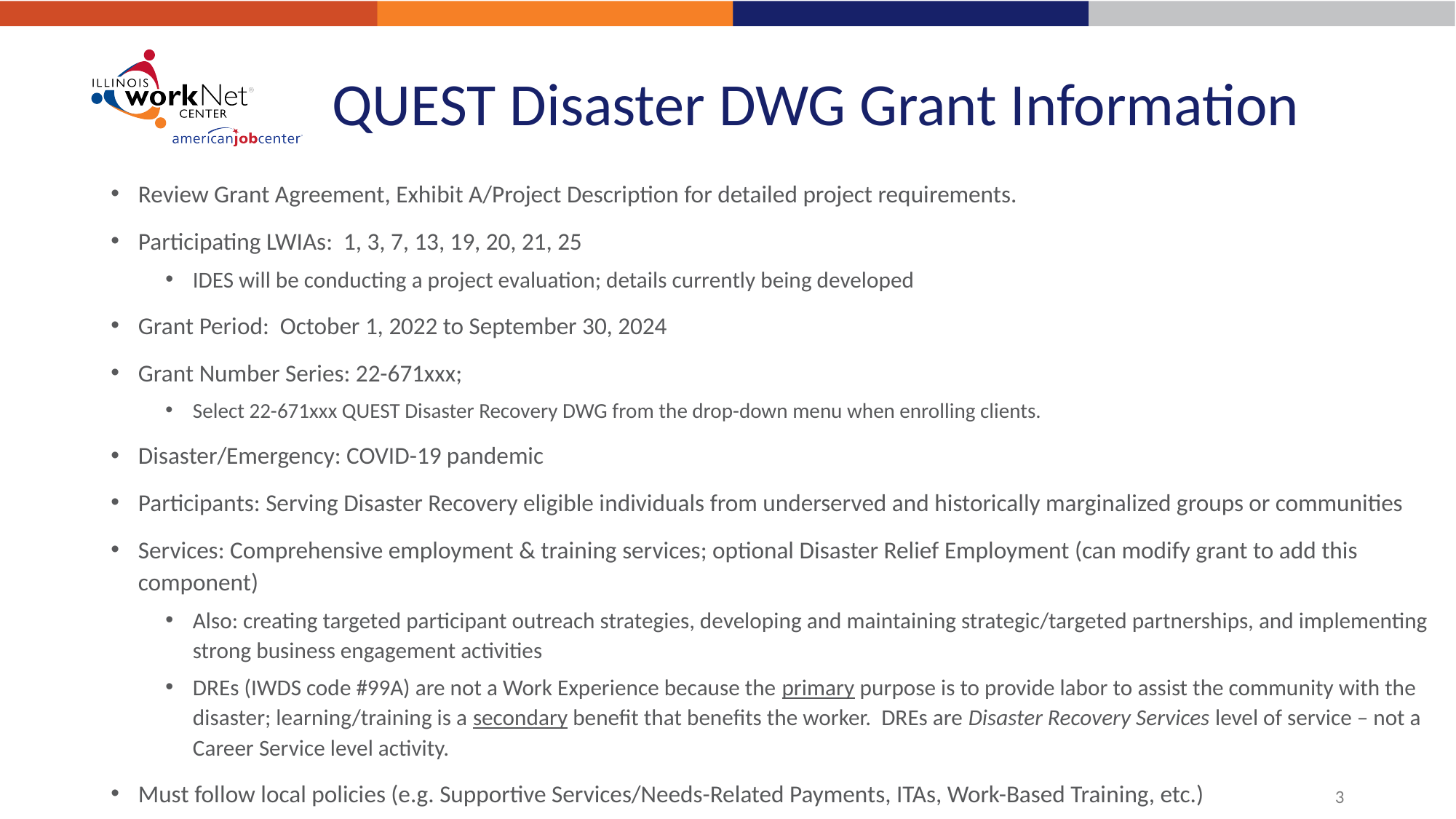

# QUEST Disaster DWG Grant Information
Review Grant Agreement, Exhibit A/Project Description for detailed project requirements.
Participating LWIAs:  1, 3, 7, 13, 19, 20, 21, 25
IDES will be conducting a project evaluation; details currently being developed
Grant Period:  October 1, 2022 to September 30, 2024
Grant Number Series: 22-671xxx;
Select 22-671xxx QUEST Disaster Recovery DWG from the drop-down menu when enrolling clients.
Disaster/Emergency: COVID-19 pandemic
Participants: Serving Disaster Recovery eligible individuals from underserved and historically marginalized groups or communities
Services: Comprehensive employment & training services; optional Disaster Relief Employment (can modify grant to add this component)
Also: creating targeted participant outreach strategies, developing and maintaining strategic/targeted partnerships, and implementing strong business engagement activities
DREs (IWDS code #99A) are not a Work Experience because the primary purpose is to provide labor to assist the community with the disaster; learning/training is a secondary benefit that benefits the worker.  DREs are Disaster Recovery Services level of service – not a Career Service level activity.
Must follow local policies (e.g. Supportive Services/Needs-Related Payments, ITAs, Work-Based Training, etc.)

3